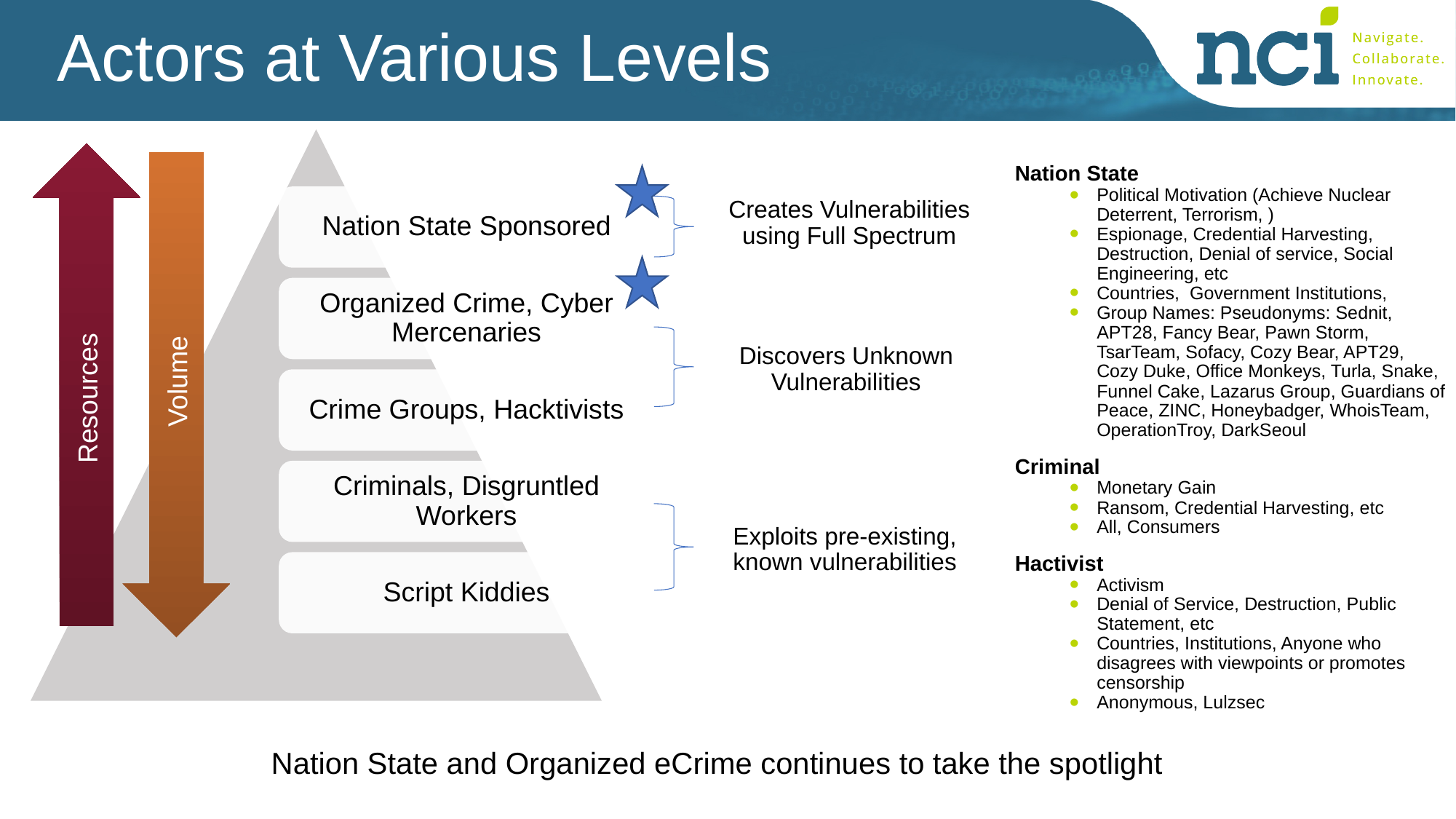

# Actors at Various Levels
Nation State Sponsored
Organized Crime, Cyber Mercenaries
Crime Groups, Hacktivists
Criminals, Disgruntled Workers
Script Kiddies
Resources
Volume
Nation State
Political Motivation (Achieve Nuclear Deterrent, Terrorism, )
Espionage, Credential Harvesting, Destruction, Denial of service, Social Engineering, etc
Countries,  Government Institutions,
Group Names: Pseudonyms: Sednit, APT28, Fancy Bear, Pawn Storm, TsarTeam, Sofacy, Cozy Bear, APT29, Cozy Duke, Office Monkeys, Turla, Snake, Funnel Cake, Lazarus Group, Guardians of Peace, ZINC, Honeybadger, WhoisTeam, OperationTroy, DarkSeoul
Criminal
Monetary Gain
Ransom, Credential Harvesting, etc
All, Consumers
Hactivist
Activism
Denial of Service, Destruction, Public Statement, etc
Countries, Institutions, Anyone who disagrees with viewpoints or promotes censorship
Anonymous, Lulzsec

Creates Vulnerabilities using Full Spectrum

Discovers Unknown Vulnerabilities

Exploits pre-existing, known vulnerabilities
Nation State and Organized eCrime continues to take the spotlight